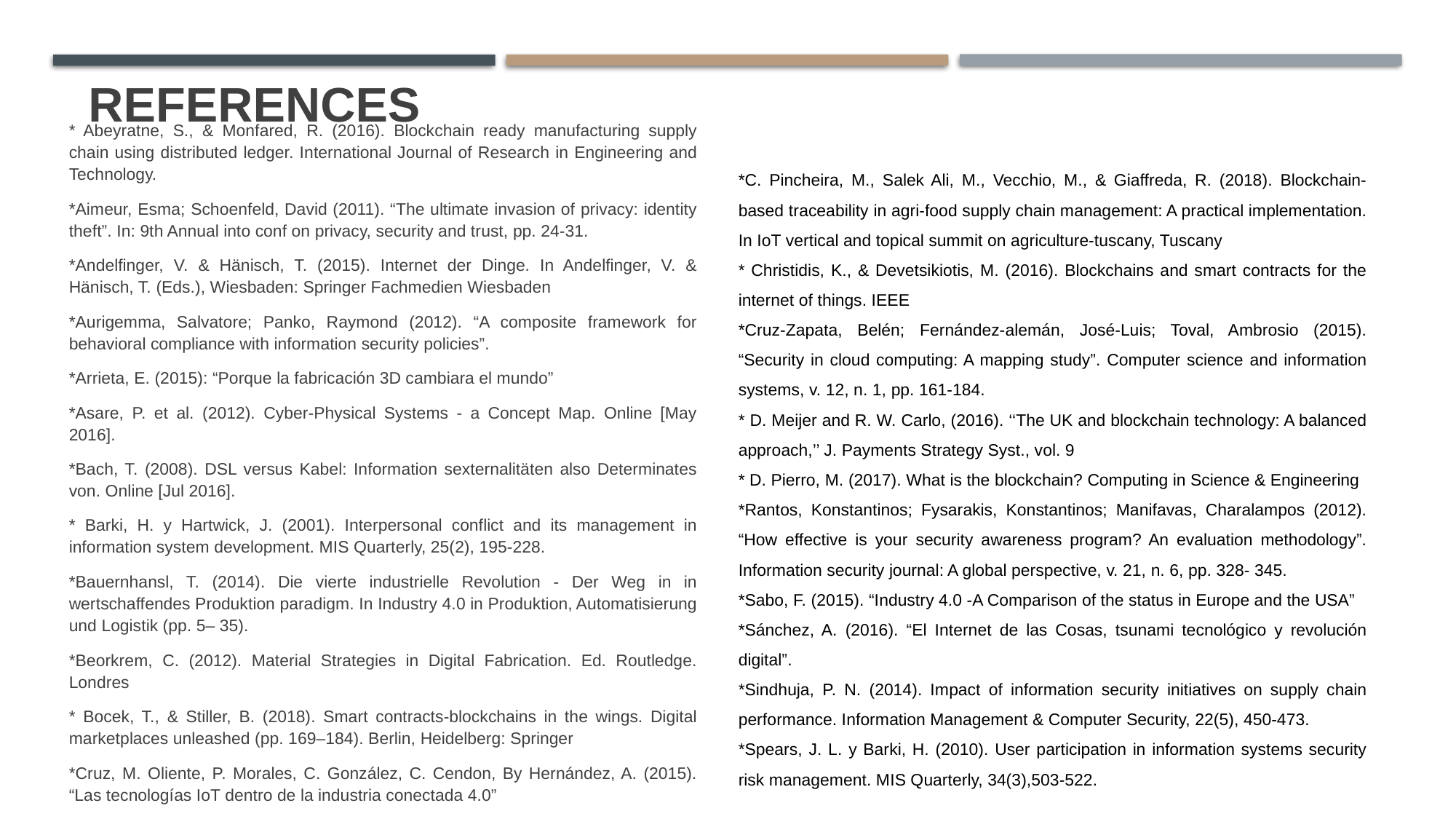

# References
*C. Pincheira, M., Salek Ali, M., Vecchio, M., & Giaffreda, R. (2018). Blockchain-based traceability in agri-food supply chain management: A practical implementation. In IoT vertical and topical summit on agriculture-tuscany, Tuscany
* Christidis, K., & Devetsikiotis, M. (2016). Blockchains and smart contracts for the internet of things. IEEE
*Cruz-Zapata, Belén; Fernández-alemán, José-Luis; Toval, Ambrosio (2015). “Security in cloud computing: A mapping study”. Computer science and information systems, v. 12, n. 1, pp. 161-184.
* D. Meijer and R. W. Carlo, (2016). ‘‘The UK and blockchain technology: A balanced approach,’’ J. Payments Strategy Syst., vol. 9
* D. Pierro, M. (2017). What is the blockchain? Computing in Science & Engineering
*Rantos, Konstantinos; Fysarakis, Konstantinos; Manifavas, Charalampos (2012). “How effective is your security awareness program? An evaluation methodology”. Information security journal: A global perspective, v. 21, n. 6, pp. 328- 345.
*Sabo, F. (2015). “Industry 4.0 -A Comparison of the status in Europe and the USA”
*Sánchez, A. (2016). “El Internet de las Cosas, tsunami tecnológico y revolución digital”.
*Sindhuja, P. N. (2014). Impact of information security initiatives on supply chain performance. Information Management & Computer Security, 22(5), 450-473.
*Spears, J. L. y Barki, H. (2010). User participation in information systems security risk management. MIS Quarterly, 34(3),503-522.
* Abeyratne, S., & Monfared, R. (2016). Blockchain ready manufacturing supply chain using distributed ledger. International Journal of Research in Engineering and Technology.
*Aimeur, Esma; Schoenfeld, David (2011). “The ultimate invasion of privacy: identity theft”. In: 9th Annual into conf on privacy, security and trust, pp. 24-31.
*Andelfinger, V. & Hänisch, T. (2015). Internet der Dinge. In Andelfinger, V. & Hänisch, T. (Eds.), Wiesbaden: Springer Fachmedien Wiesbaden
*Aurigemma, Salvatore; Panko, Raymond (2012). “A composite framework for behavioral compliance with information security policies”.
*Arrieta, E. (2015): “Porque la fabricación 3D cambiara el mundo”
*Asare, P. et al. (2012). Cyber-Physical Systems - a Concept Map. Online [May 2016].
*Bach, T. (2008). DSL versus Kabel: Information sexternalitäten also Determinates von. Online [Jul 2016].
* Barki, H. y Hartwick, J. (2001). Interpersonal conflict and its management in information system development. MIS Quarterly, 25(2), 195-228.
*Bauernhansl, T. (2014). Die vierte industrielle Revolution - Der Weg in in wertschaffendes Produktion paradigm. In Industry 4.0 in Produktion, Automatisierung und Logistik (pp. 5– 35).
*Beorkrem, C. (2012). Material Strategies in Digital Fabrication. Ed. Routledge. Londres
* Bocek, T., & Stiller, B. (2018). Smart contracts-blockchains in the wings. Digital marketplaces unleashed (pp. 169–184). Berlin, Heidelberg: Springer
*Cruz, M. Oliente, P. Morales, C. González, C. Cendon, By Hernández, A. (2015). “Las tecnologías IoT dentro de la industria conectada 4.0”

[.